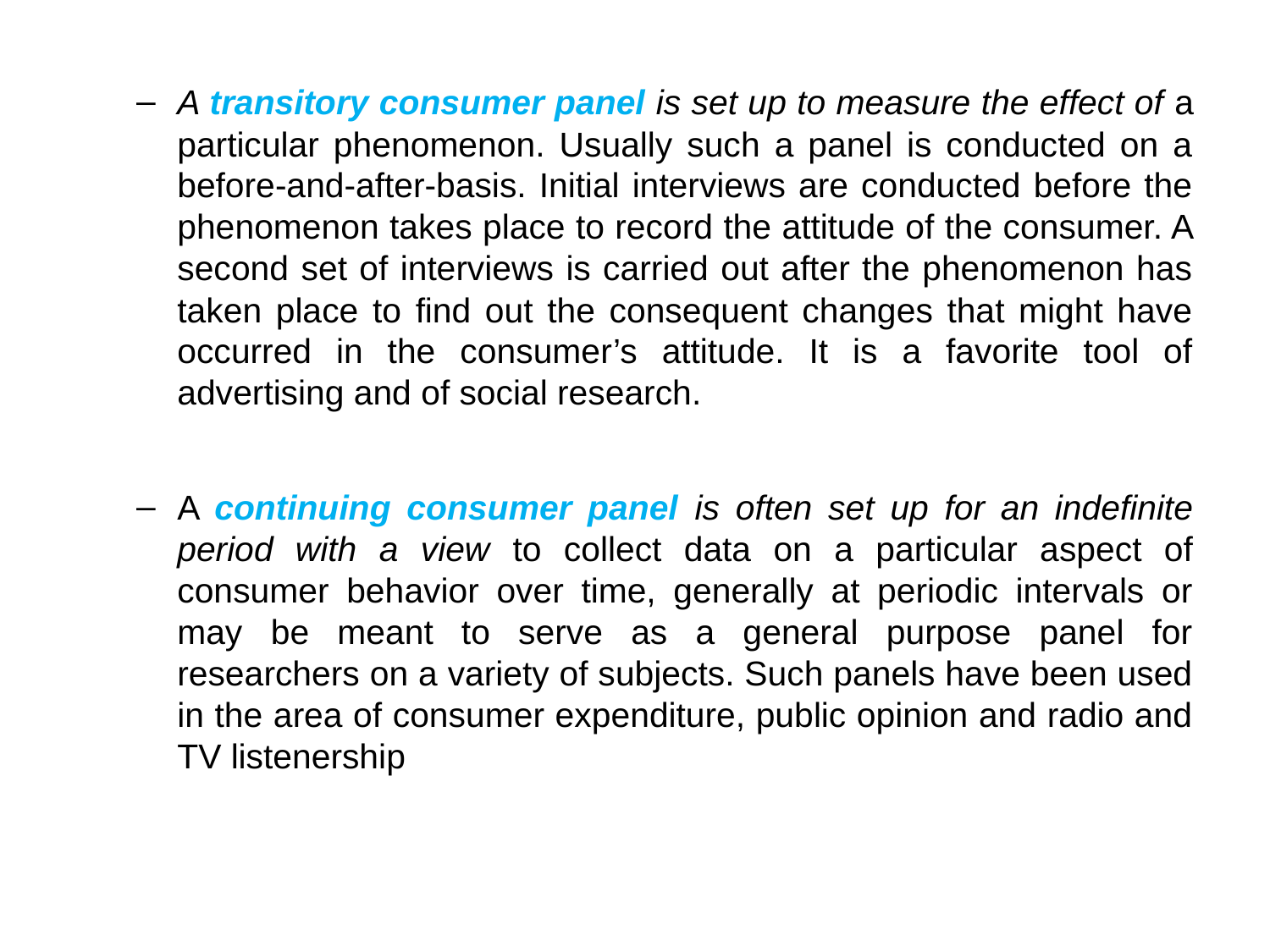

A transitory consumer panel is set up to measure the effect of a particular phenomenon. Usually such a panel is conducted on a before-and-after-basis. Initial interviews are conducted before the phenomenon takes place to record the attitude of the consumer. A second set of interviews is carried out after the phenomenon has taken place to find out the consequent changes that might have occurred in the consumer’s attitude. It is a favorite tool of advertising and of social research.

A continuing consumer panel is often set up for an indefinite period with a view to collect data on a particular aspect of consumer behavior over time, generally at periodic intervals or may be meant to serve as a general purpose panel for researchers on a variety of subjects. Such panels have been used in the area of consumer expenditure, public opinion and radio and TV listenership